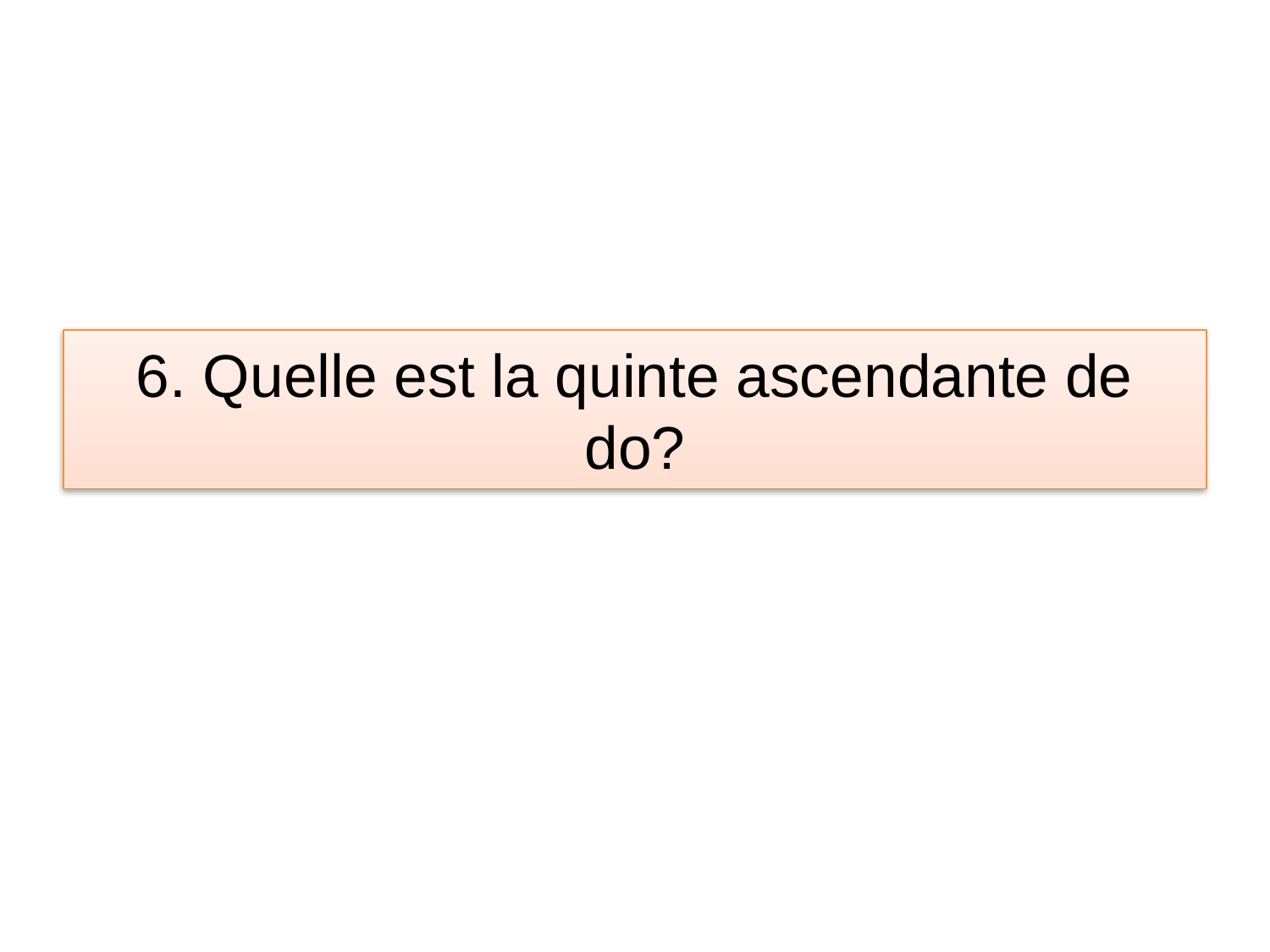

# 6. Quelle est la quinte ascendante de do?